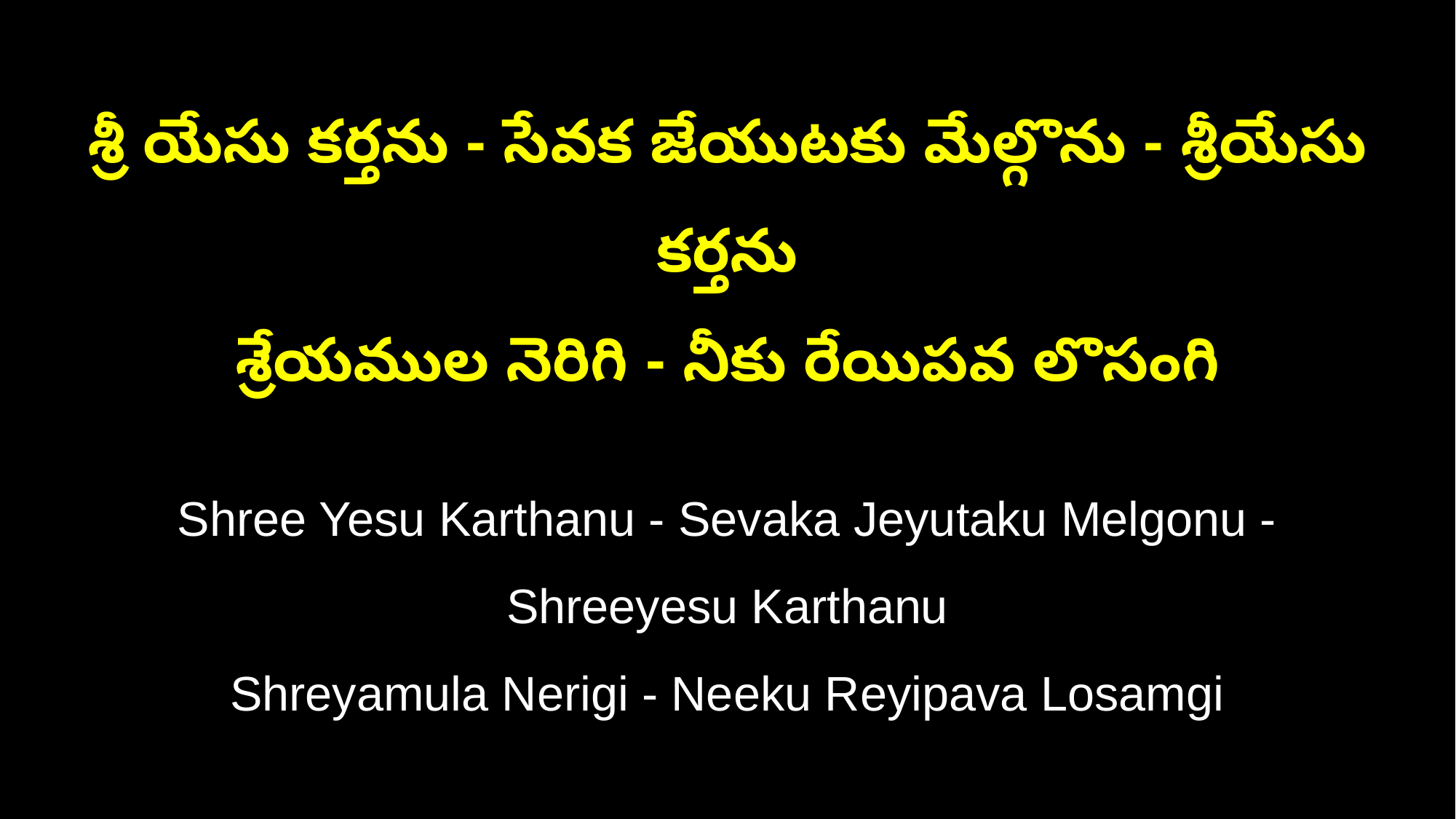

శ్రీ యేసు కర్తను - సేవక జేయుటకు మేల్గొను - శ్రీయేసు కర్తను
శ్రేయముల నెరిగి - నీకు రేయిపవ లొసంగి
Shree Yesu Karthanu - Sevaka Jeyutaku Melgonu - Shreeyesu Karthanu
Shreyamula Nerigi - Neeku Reyipava Losamgi